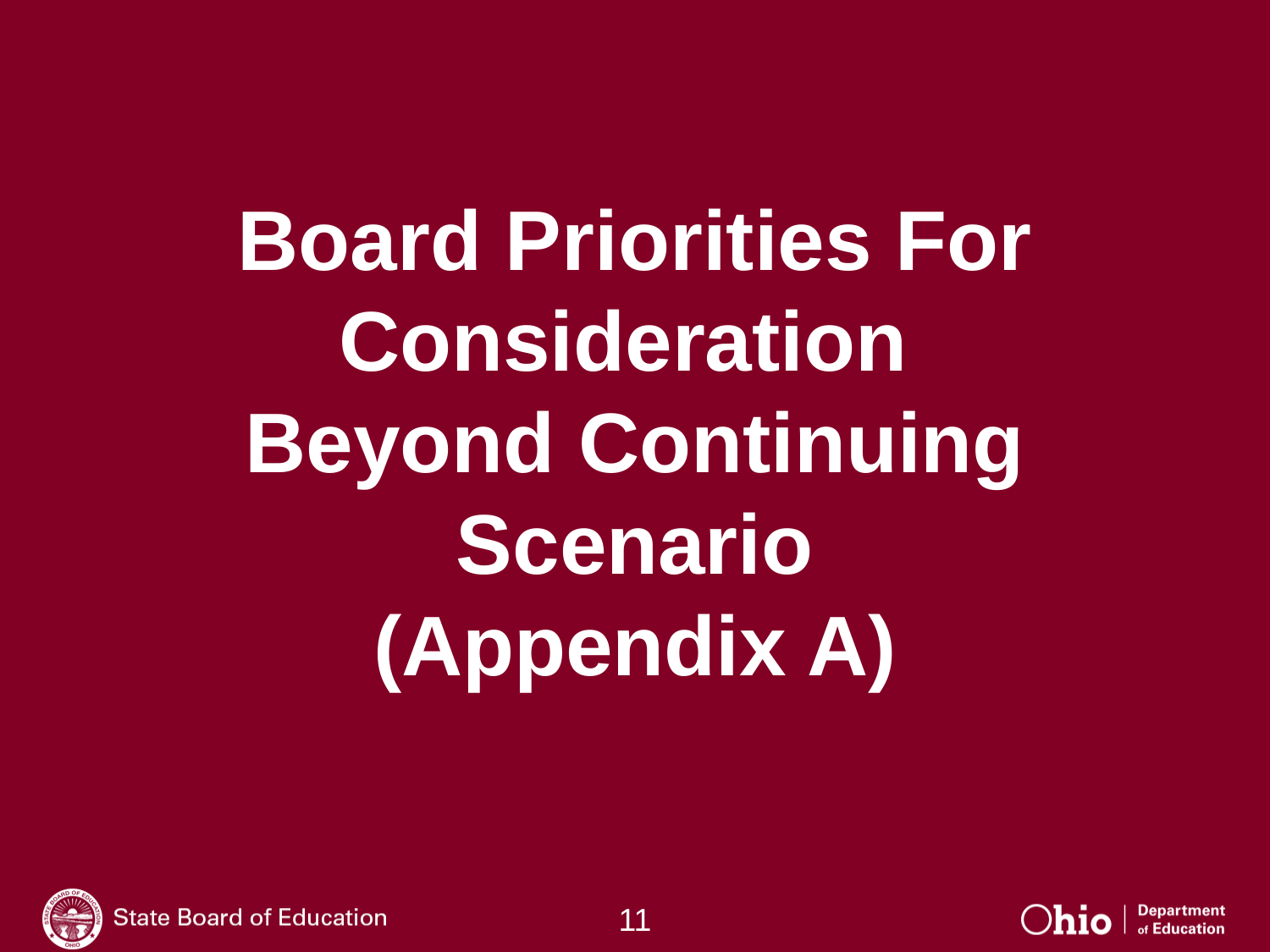

# Board Priorities For Consideration Beyond Continuing Scenario (Appendix A)